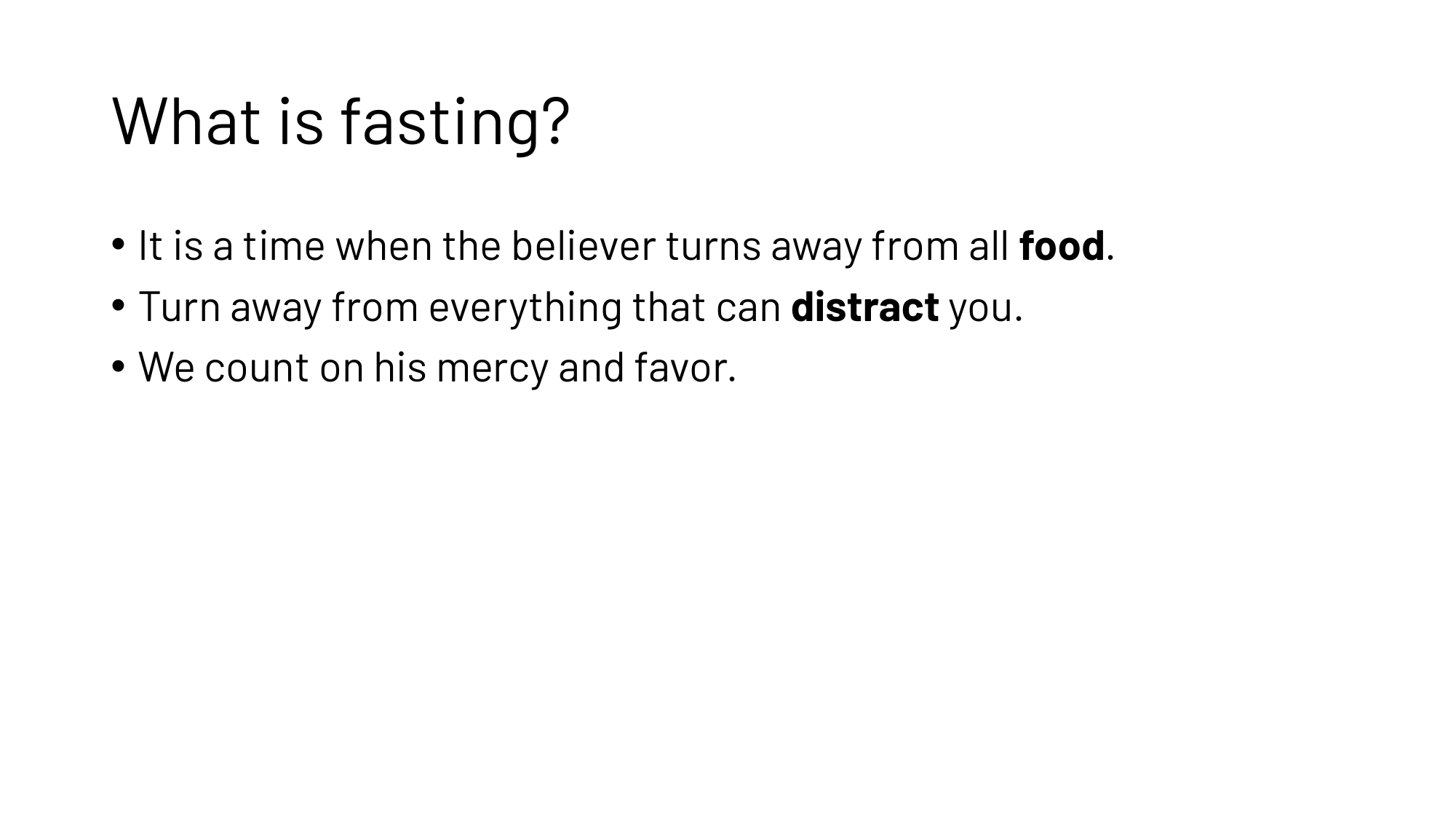

# What is fasting?
It is a time when the believer turns away from all food.
Turn away from everything that can distract you.
We count on his mercy and favor.